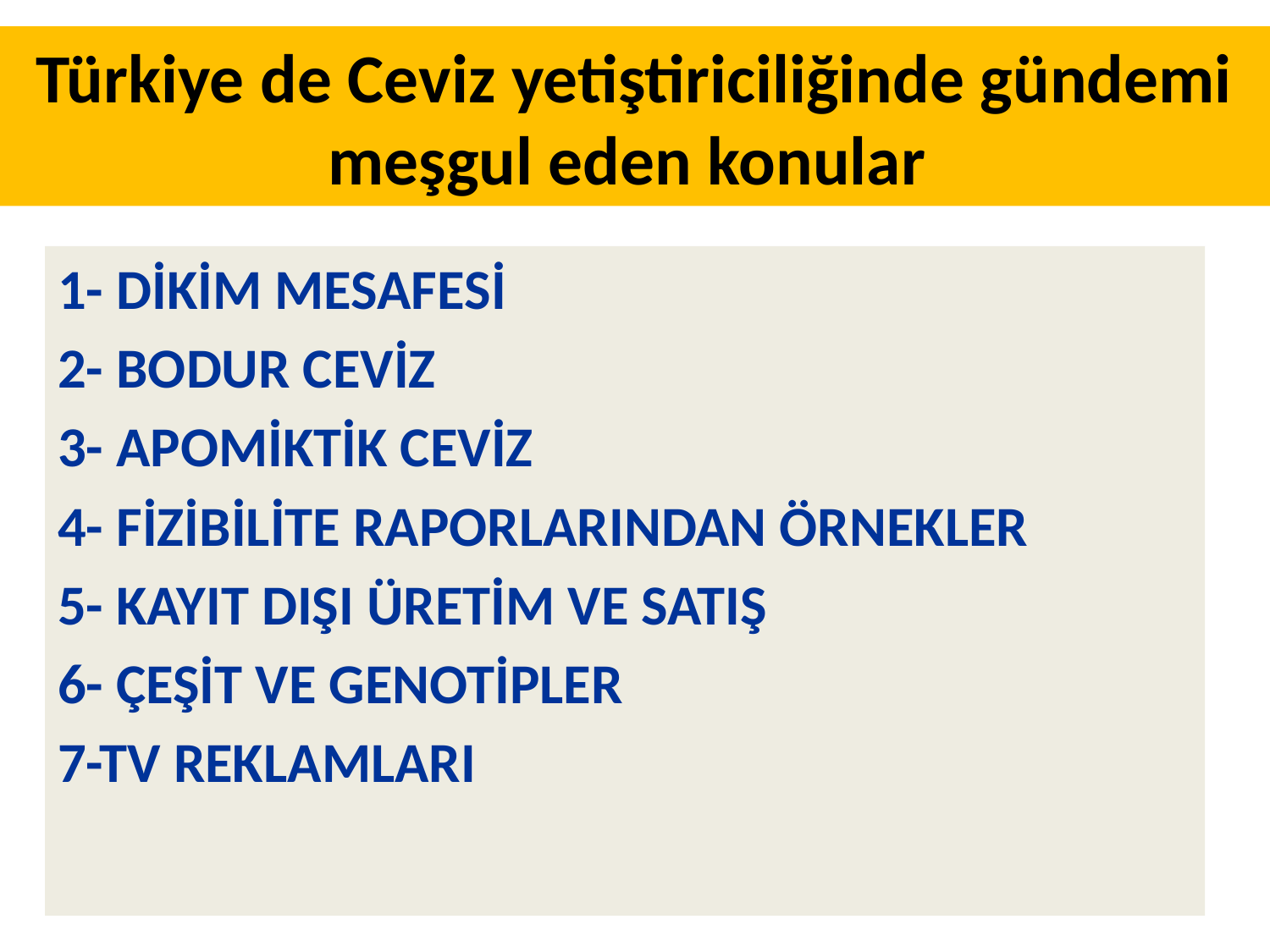

# Türkiye de Ceviz yetiştiriciliğinde gündemi meşgul eden konular
1- DİKİM MESAFESİ
2- BODUR CEVİZ
3- APOMİKTİK CEVİZ
4- FİZİBİLİTE RAPORLARINDAN ÖRNEKLER
5- KAYIT DIŞI ÜRETİM VE SATIŞ
6- ÇEŞİT VE GENOTİPLER
7-TV REKLAMLARI